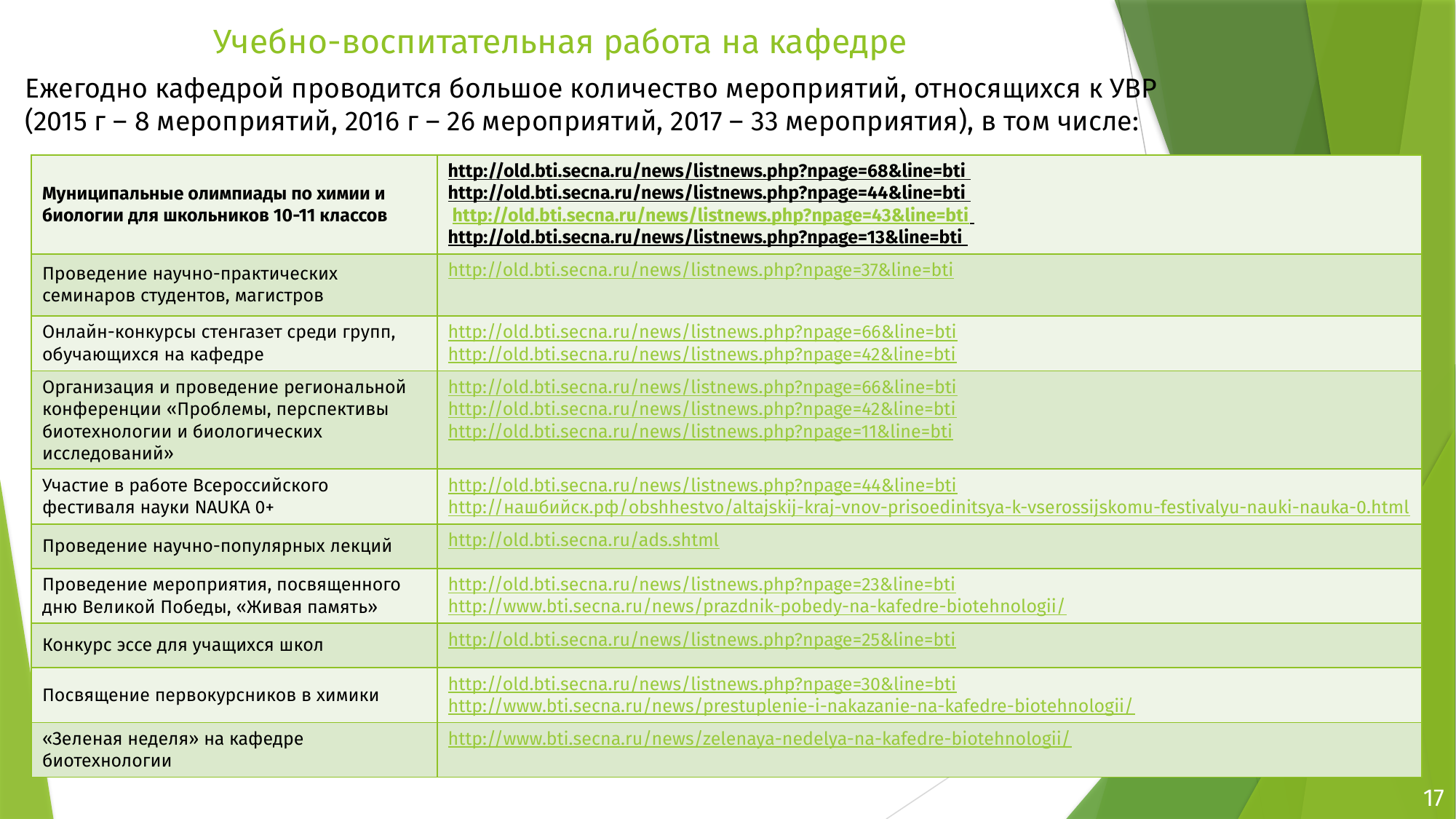

# Учебно-воспитательная работа на кафедре
Ежегодно кафедрой проводится большое количество мероприятий, относящихся к УВР
(2015 г – 8 мероприятий, 2016 г – 26 мероприятий, 2017 – 33 мероприятия), в том числе:
| Муниципальные олимпиады по химии и биологии для школьников 10-11 классов | http://old.bti.secna.ru/news/listnews.php?npage=68&line=bti http://old.bti.secna.ru/news/listnews.php?npage=44&line=bti  http://old.bti.secna.ru/news/listnews.php?npage=43&line=bti http://old.bti.secna.ru/news/listnews.php?npage=13&line=bti |
| --- | --- |
| Проведение научно-практических семинаров студентов, магистров | http://old.bti.secna.ru/news/listnews.php?npage=37&line=bti |
| Онлайн-конкурсы стенгазет среди групп, обучающихся на кафедре | http://old.bti.secna.ru/news/listnews.php?npage=66&line=bti http://old.bti.secna.ru/news/listnews.php?npage=42&line=bti |
| Организация и проведение региональной конференции «Проблемы, перспективы биотехнологии и биологических исследований» | http://old.bti.secna.ru/news/listnews.php?npage=66&line=bti http://old.bti.secna.ru/news/listnews.php?npage=42&line=bti http://old.bti.secna.ru/news/listnews.php?npage=11&line=bti |
| Участие в работе Всероссийского фестиваля науки NAUKA 0+ | http://old.bti.secna.ru/news/listnews.php?npage=44&line=bti http://нашбийск.рф/obshhestvo/altajskij-kraj-vnov-prisoedinitsya-k-vserossijskomu-festivalyu-nauki-nauka-0.html |
| Проведение научно-популярных лекций | http://old.bti.secna.ru/ads.shtml |
| Проведение мероприятия, посвященного дню Великой Победы, «Живая память» | http://old.bti.secna.ru/news/listnews.php?npage=23&line=bti http://www.bti.secna.ru/news/prazdnik-pobedy-na-kafedre-biotehnologii/ |
| Конкурс эссе для учащихся школ | http://old.bti.secna.ru/news/listnews.php?npage=25&line=bti |
| Посвящение первокурсников в химики | http://old.bti.secna.ru/news/listnews.php?npage=30&line=bti http://www.bti.secna.ru/news/prestuplenie-i-nakazanie-na-kafedre-biotehnologii/ |
| «Зеленая неделя» на кафедре биотехнологии | http://www.bti.secna.ru/news/zelenaya-nedelya-na-kafedre-biotehnologii/ |
17